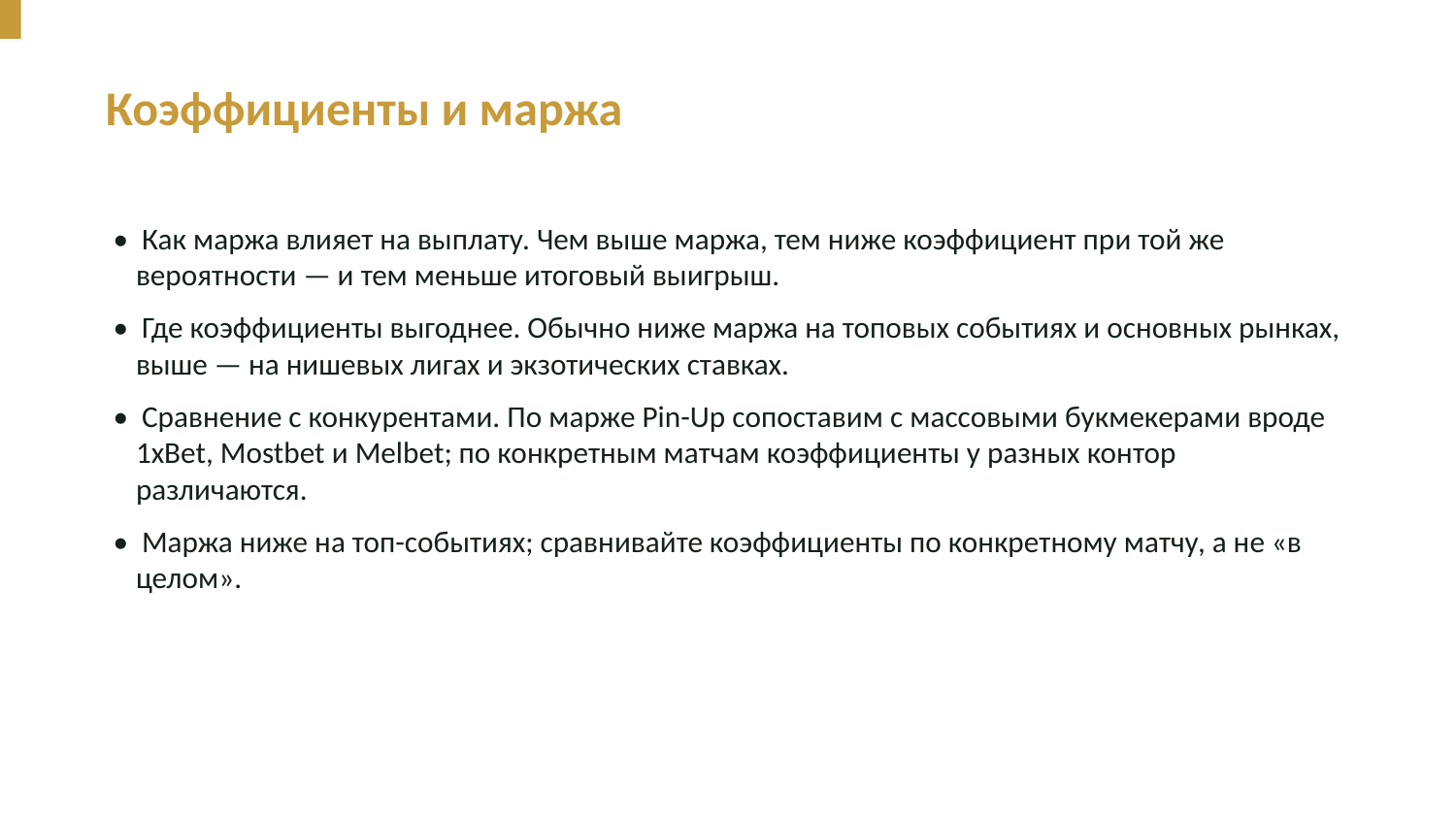

Коэффициенты и маржа
•  Как маржа влияет на выплату. Чем выше маржа, тем ниже коэффициент при той же вероятности — и тем меньше итоговый выигрыш.
•  Где коэффициенты выгоднее. Обычно ниже маржа на топовых событиях и основных рынках, выше — на нишевых лигах и экзотических ставках.
•  Сравнение с конкурентами. По марже Pin-Up сопоставим с массовыми букмекерами вроде 1xBet, Mostbet и Melbet; по конкретным матчам коэффициенты у разных контор различаются.
•  Маржа ниже на топ-событиях; сравнивайте коэффициенты по конкретному матчу, а не «в целом».